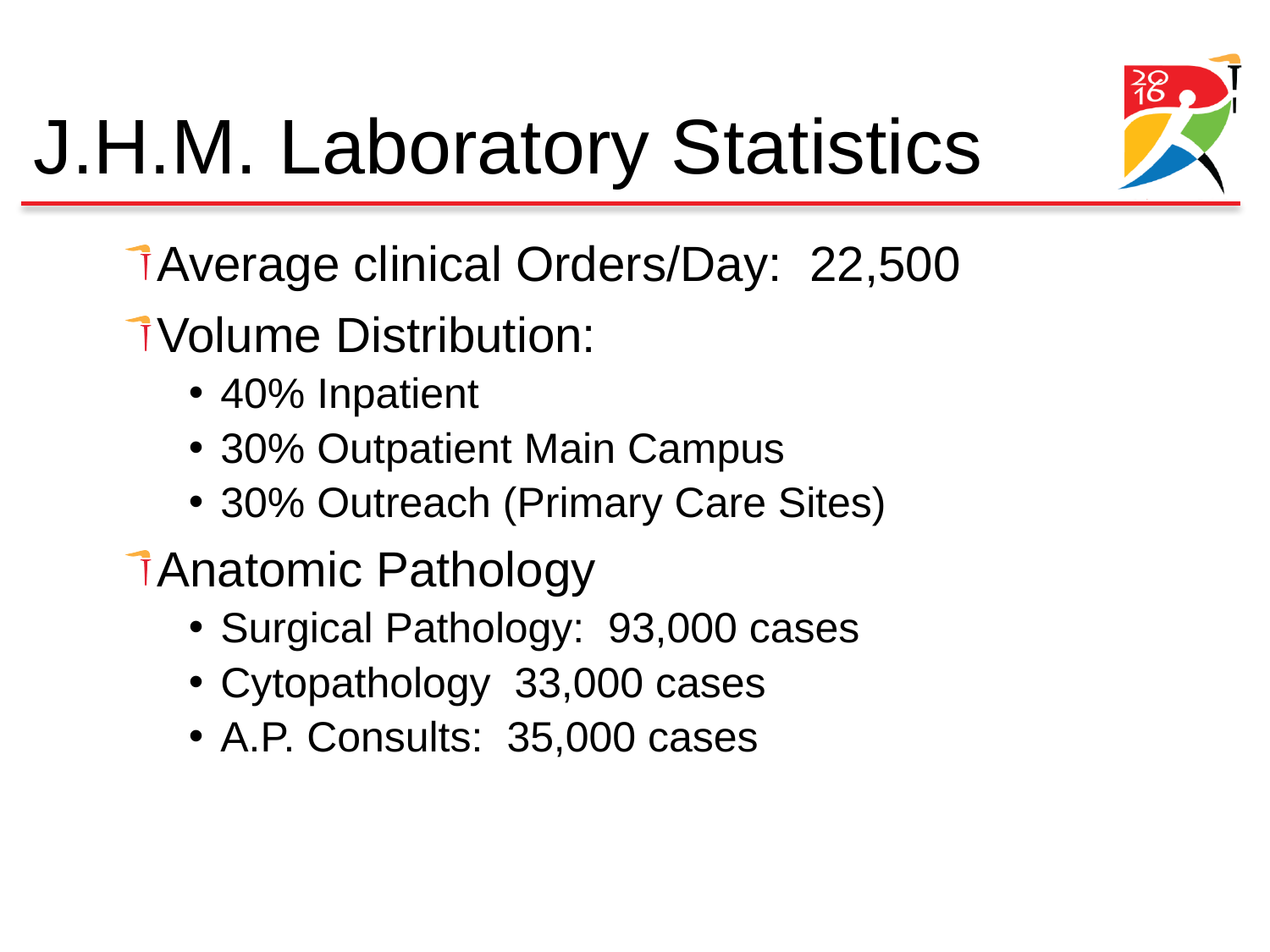

# J.H.M. Laboratory Statistics
Average clinical Orders/Day:  22,500
Volume Distribution:
40% Inpatient
30% Outpatient Main Campus
30% Outreach (Primary Care Sites)
Anatomic Pathology
Surgical Pathology:  93,000 cases
Cytopathology  33,000 cases
A.P. Consults:  35,000 cases